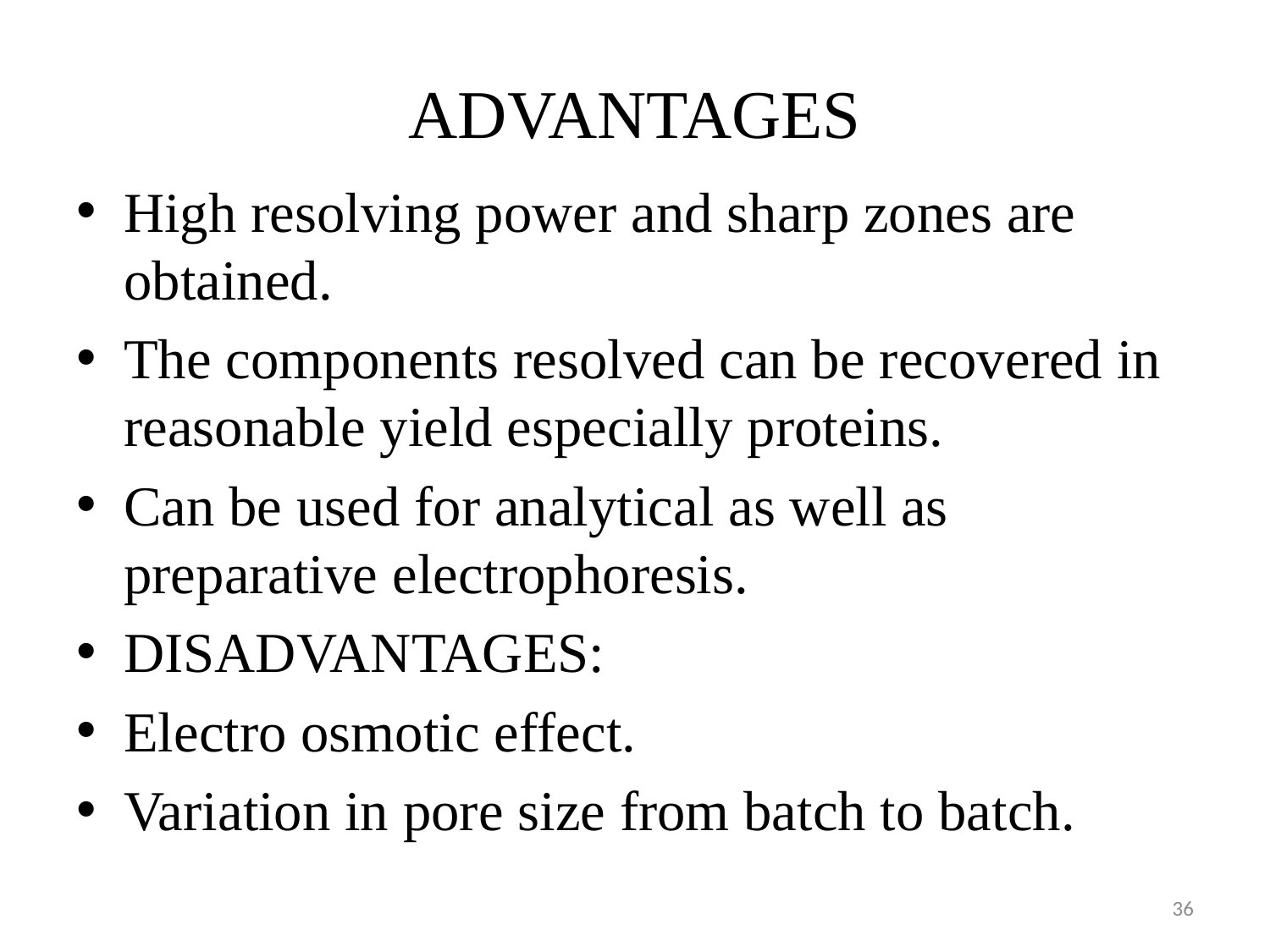

# ADVANTAGES
High resolving power and sharp zones are obtained.
The components resolved can be recovered in reasonable yield especially proteins.
Can be used for analytical as well as preparative electrophoresis.
DISADVANTAGES:
Electro osmotic effect.
Variation in pore size from batch to batch.
36